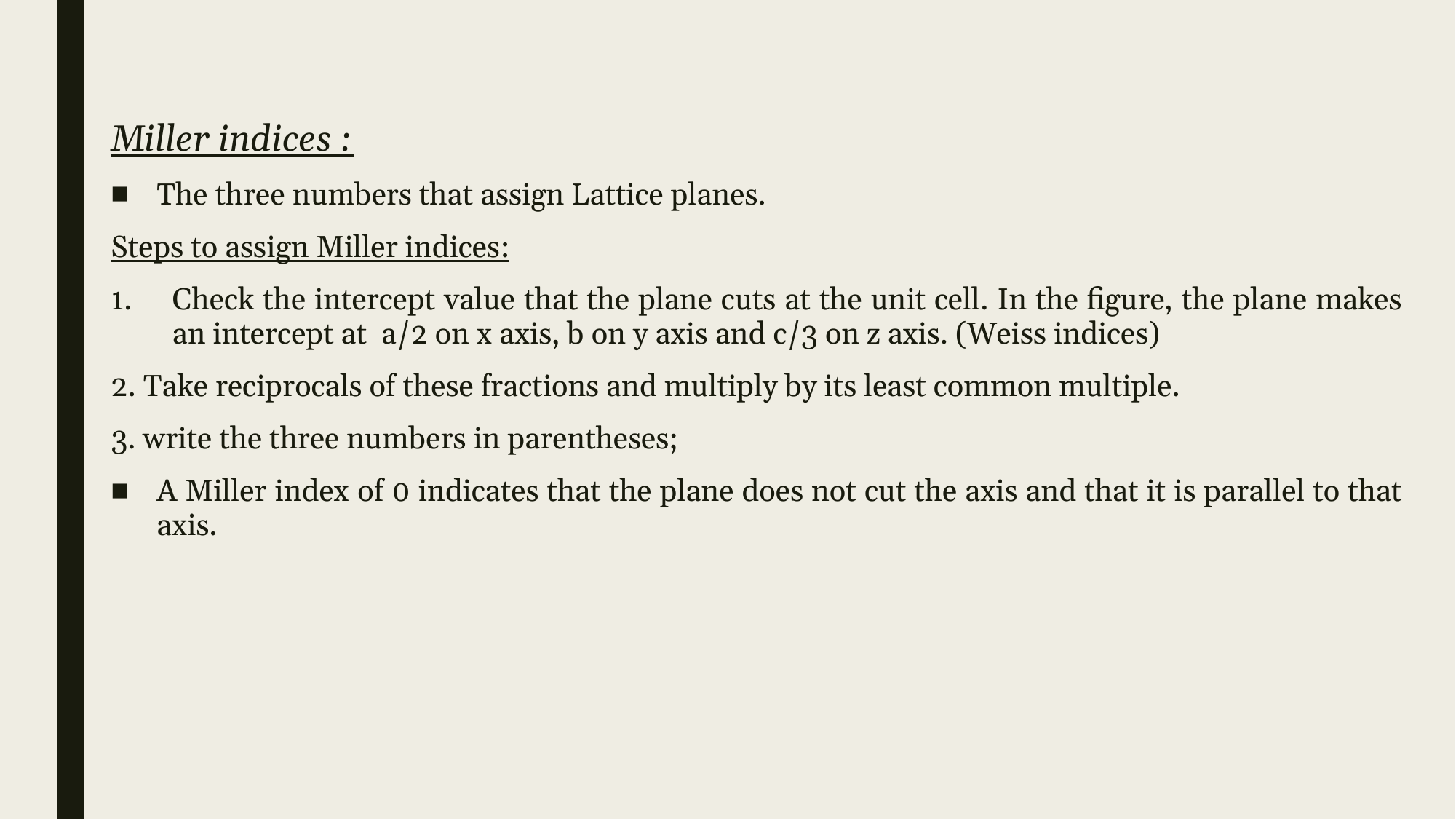

Miller indices :
The three numbers that assign Lattice planes.
Steps to assign Miller indices:
Check the intercept value that the plane cuts at the unit cell. In the figure, the plane makes an intercept at  a/2 on x axis, b on y axis and c/3 on z axis. (Weiss indices)
2. Take reciprocals of these fractions and multiply by its least common multiple.
3. write the three numbers in parentheses;
A Miller index of 0 indicates that the plane does not cut the axis and that it is parallel to that axis.